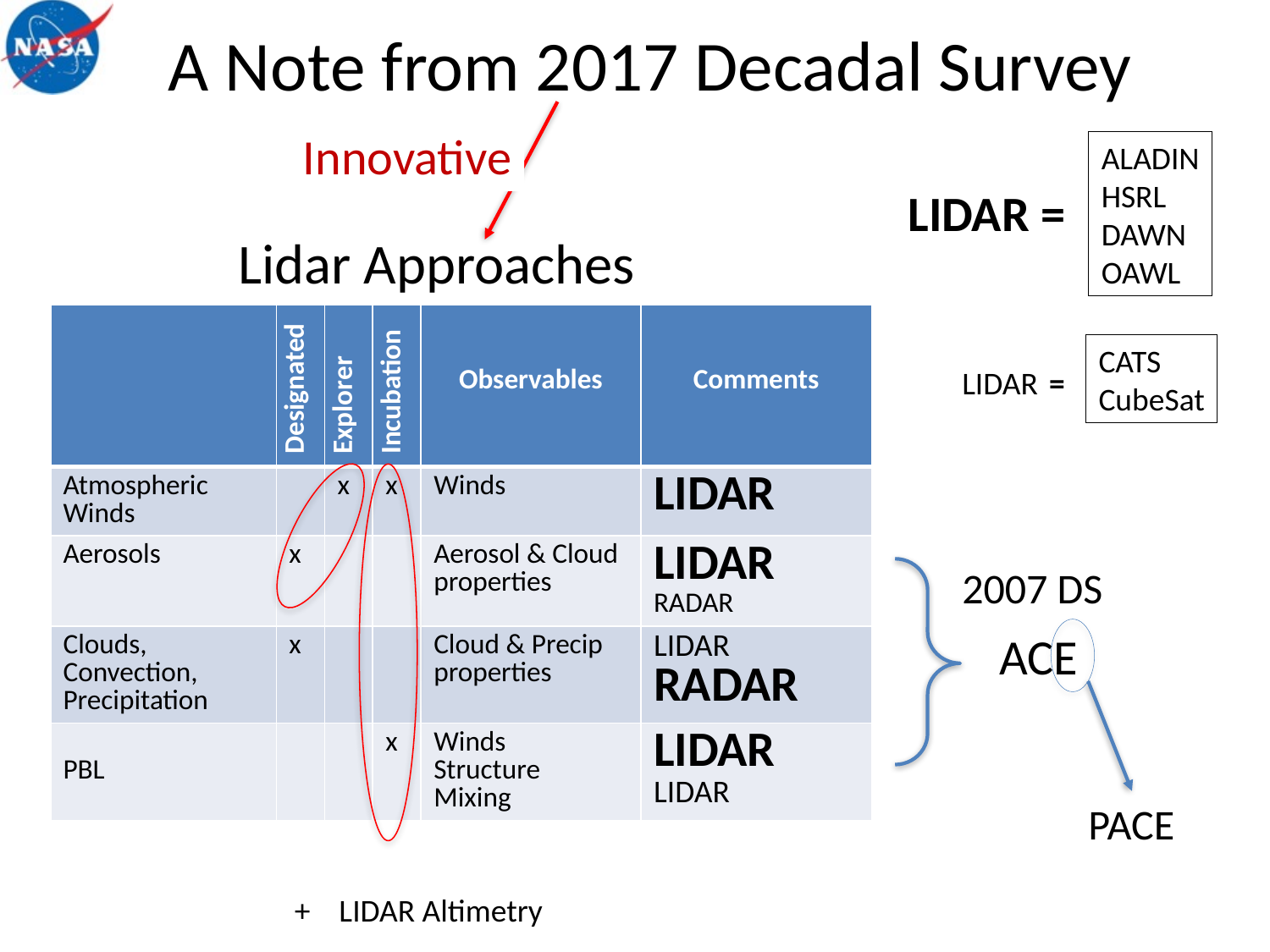

# A Note from 2017 Decadal Survey
Innovative
ALADIN
HSRL
DAWN
OAWL
LIDAR =
Lidar Approaches
|  | Designated | Explorer | Incubation | Observables | Comments |
| --- | --- | --- | --- | --- | --- |
| Atmospheric Winds |  | x | x | Winds | LIDAR |
| Aerosols | x |  |  | Aerosol & Cloud properties | LIDAR RADAR |
| Clouds, Convection, Precipitation | x |  |  | Cloud & Precip properties | LIDAR RADAR |
| PBL |  |  | x | Winds Structure Mixing | LIDAR LIDAR |
CATS
CubeSat
LIDAR =

2007 DS

ACE

PACE
+    LIDAR Altimetry